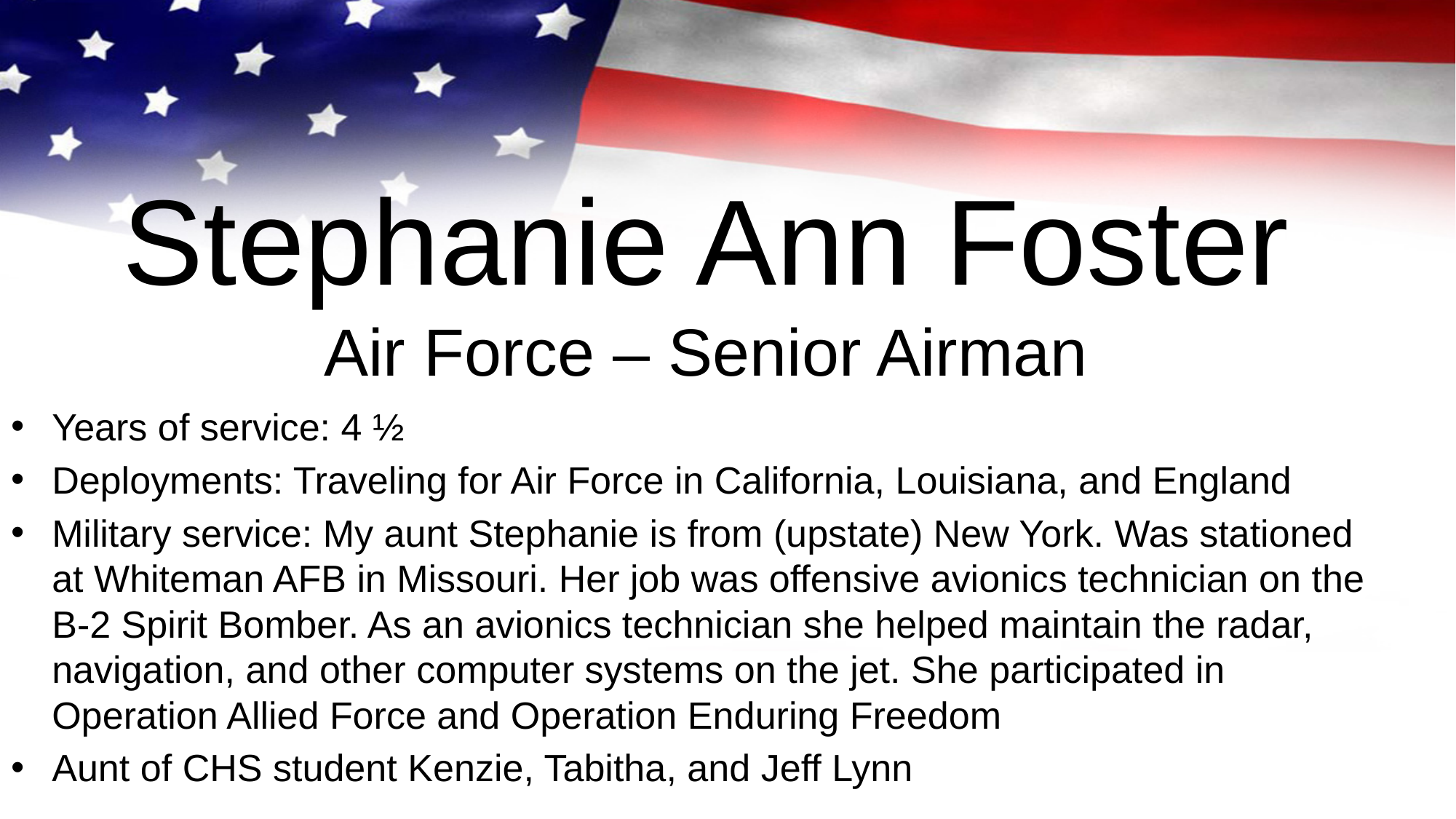

# Stephanie Ann Foster Air Force – Senior Airman
Years of service: 4 ½
Deployments: Traveling for Air Force in California, Louisiana, and England
Military service: My aunt Stephanie is from (upstate) New York. Was stationed at Whiteman AFB in Missouri. Her job was offensive avionics technician on the B-2 Spirit Bomber. As an avionics technician she helped maintain the radar, navigation, and other computer systems on the jet. She participated in Operation Allied Force and Operation Enduring Freedom
Aunt of CHS student Kenzie, Tabitha, and Jeff Lynn